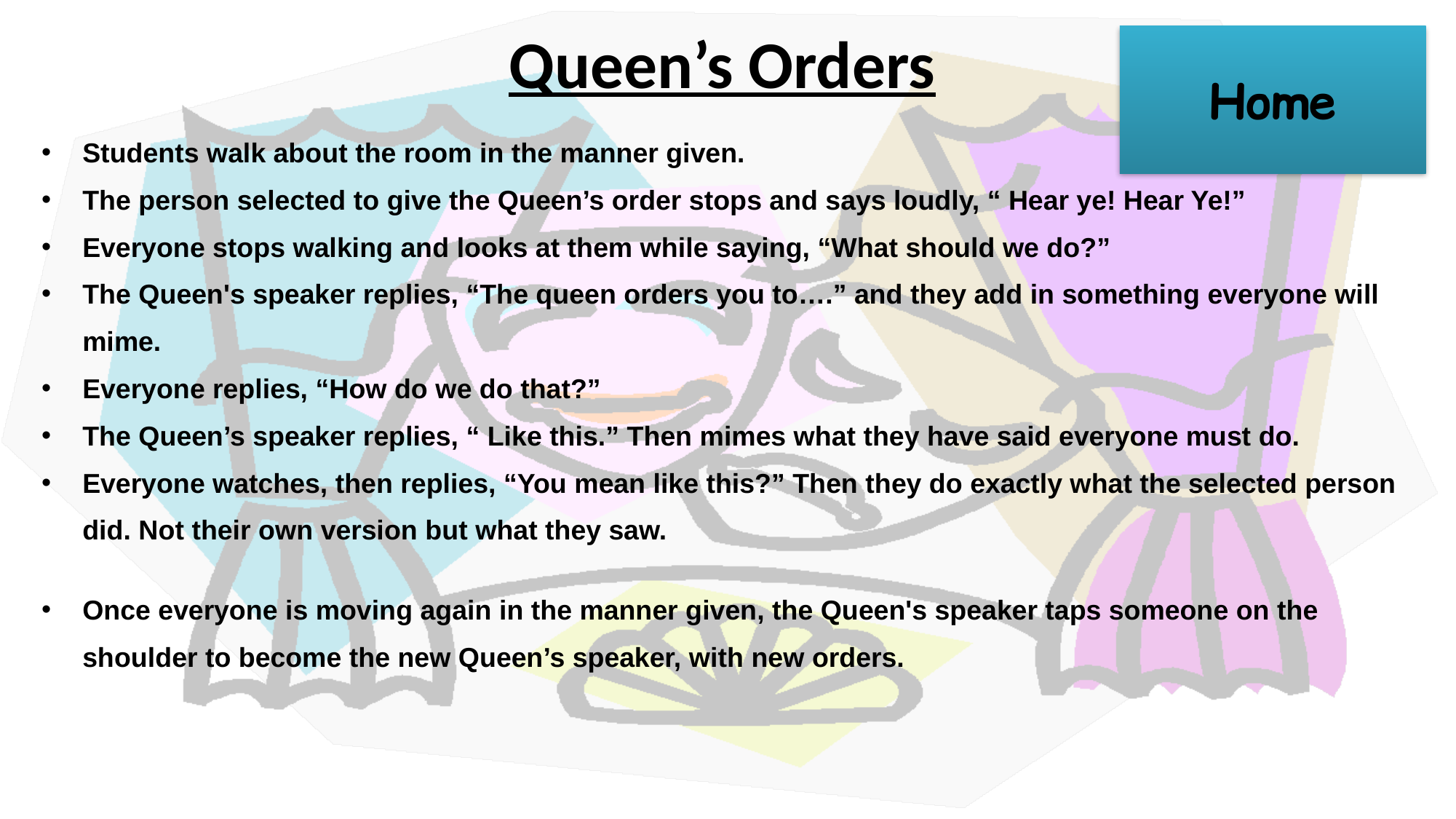

# Queen’s Orders
Home
Students walk about the room in the manner given.
The person selected to give the Queen’s order stops and says loudly, “ Hear ye! Hear Ye!”
Everyone stops walking and looks at them while saying, “What should we do?”
The Queen's speaker replies, “The queen orders you to….” and they add in something everyone will mime.
Everyone replies, “How do we do that?”
The Queen’s speaker replies, “ Like this.” Then mimes what they have said everyone must do.
Everyone watches, then replies, “You mean like this?” Then they do exactly what the selected person did. Not their own version but what they saw.

Once everyone is moving again in the manner given, the Queen's speaker taps someone on the shoulder to become the new Queen’s speaker, with new orders.